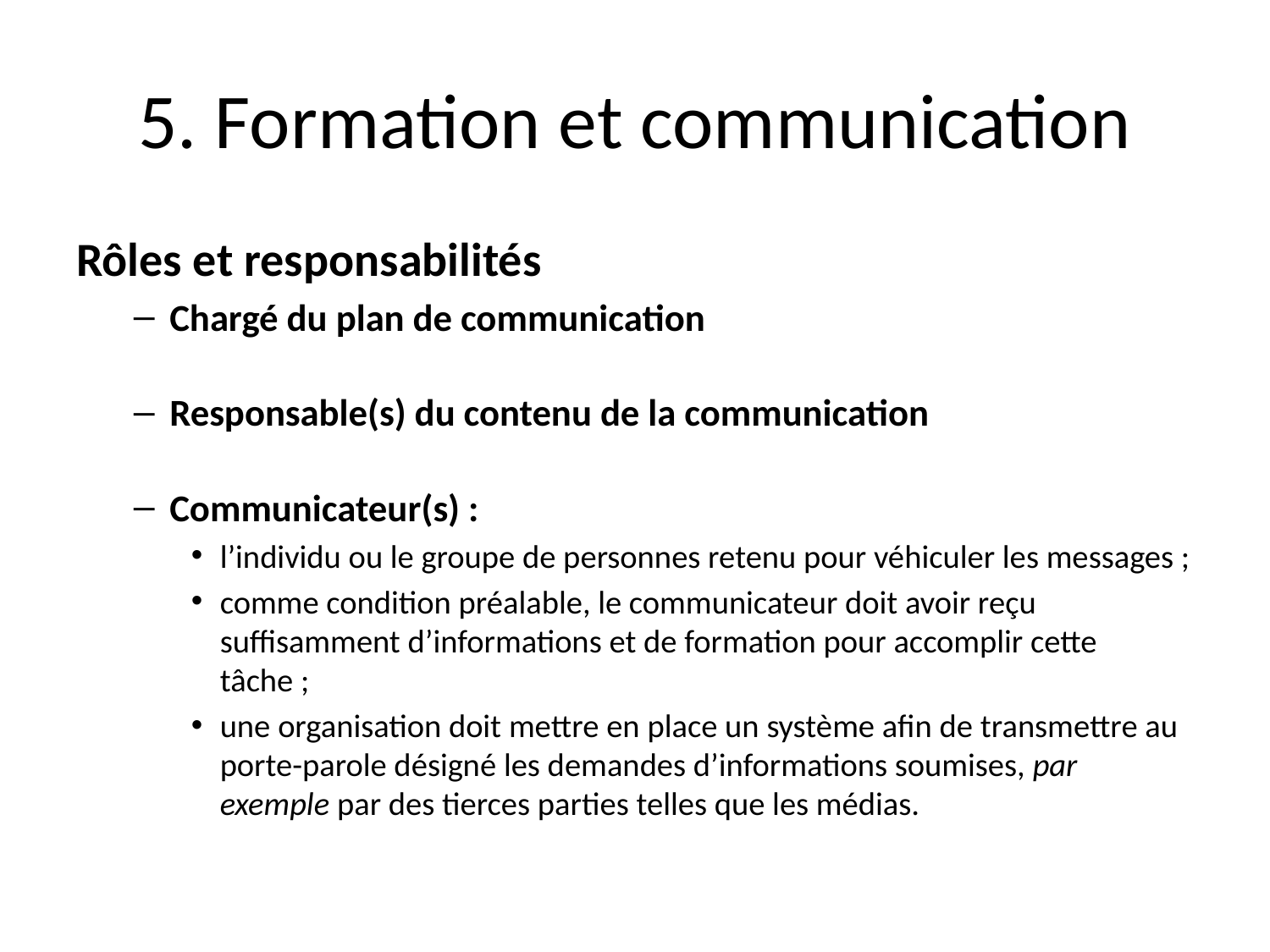

# 5. Formation et communication
Rôles et responsabilités
Chargé du plan de communication

Responsable(s) du contenu de la communication

Communicateur(s) :
l’individu ou le groupe de personnes retenu pour véhiculer les messages ;
comme condition préalable, le communicateur doit avoir reçu suffisamment d’informations et de formation pour accomplir cette tâche ;
une organisation doit mettre en place un système afin de transmettre au porte-parole désigné les demandes d’informations soumises, par exemple par des tierces parties telles que les médias.